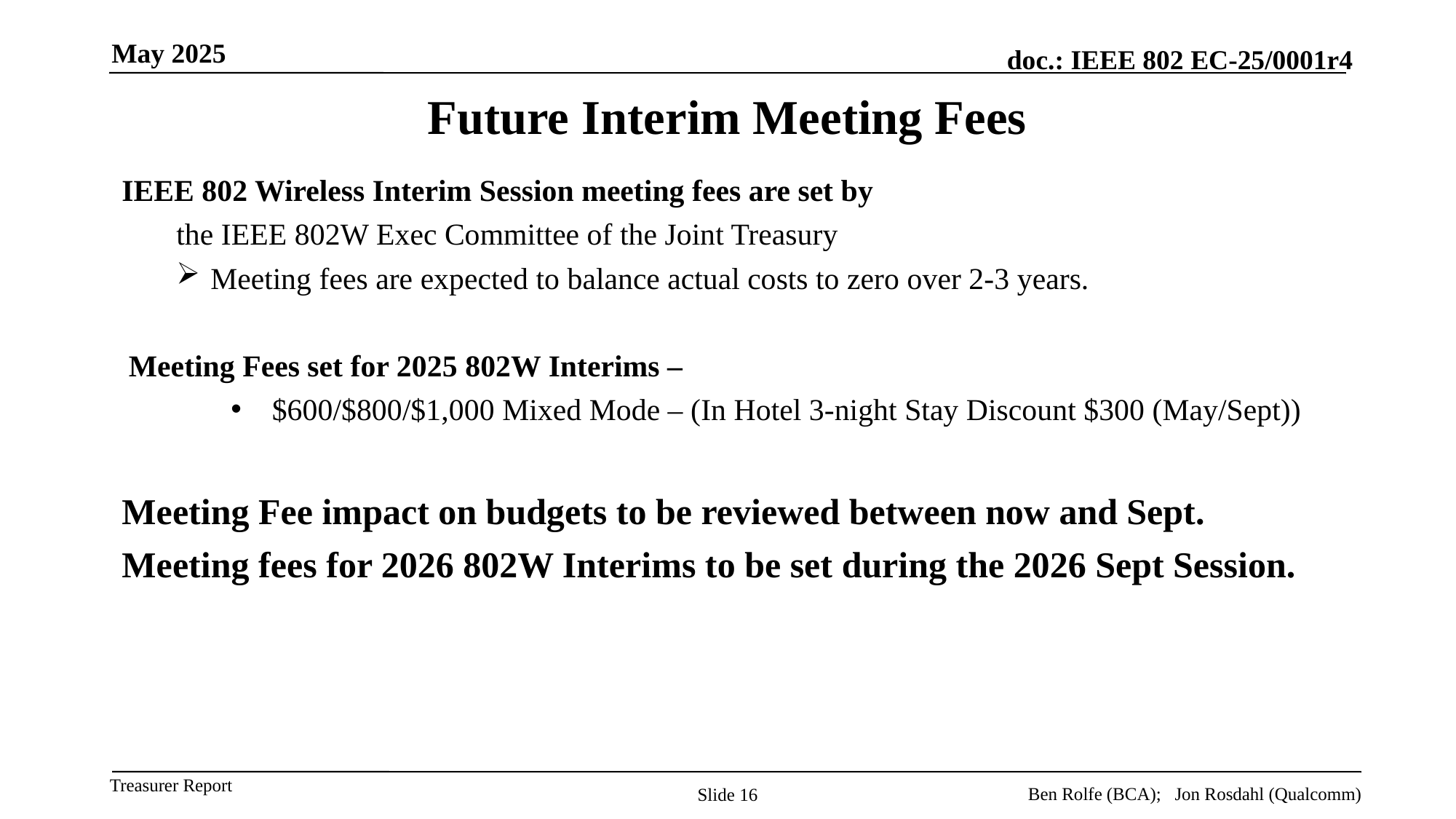

May 2025
# Future Interim Meeting Fees
IEEE 802 Wireless Interim Session meeting fees are set by
the IEEE 802W Exec Committee of the Joint Treasury
Meeting fees are expected to balance actual costs to zero over 2-3 years.

Meeting Fees set for 2025 802W Interims –
$600/$800/$1,000 Mixed Mode – (In Hotel 3-night Stay Discount $300 (May/Sept))

Meeting Fee impact on budgets to be reviewed between now and Sept.
Meeting fees for 2026 802W Interims to be set during the 2026 Sept Session.
Ben Rolfe (BCA);   Jon Rosdahl (Qualcomm)
Slide 16